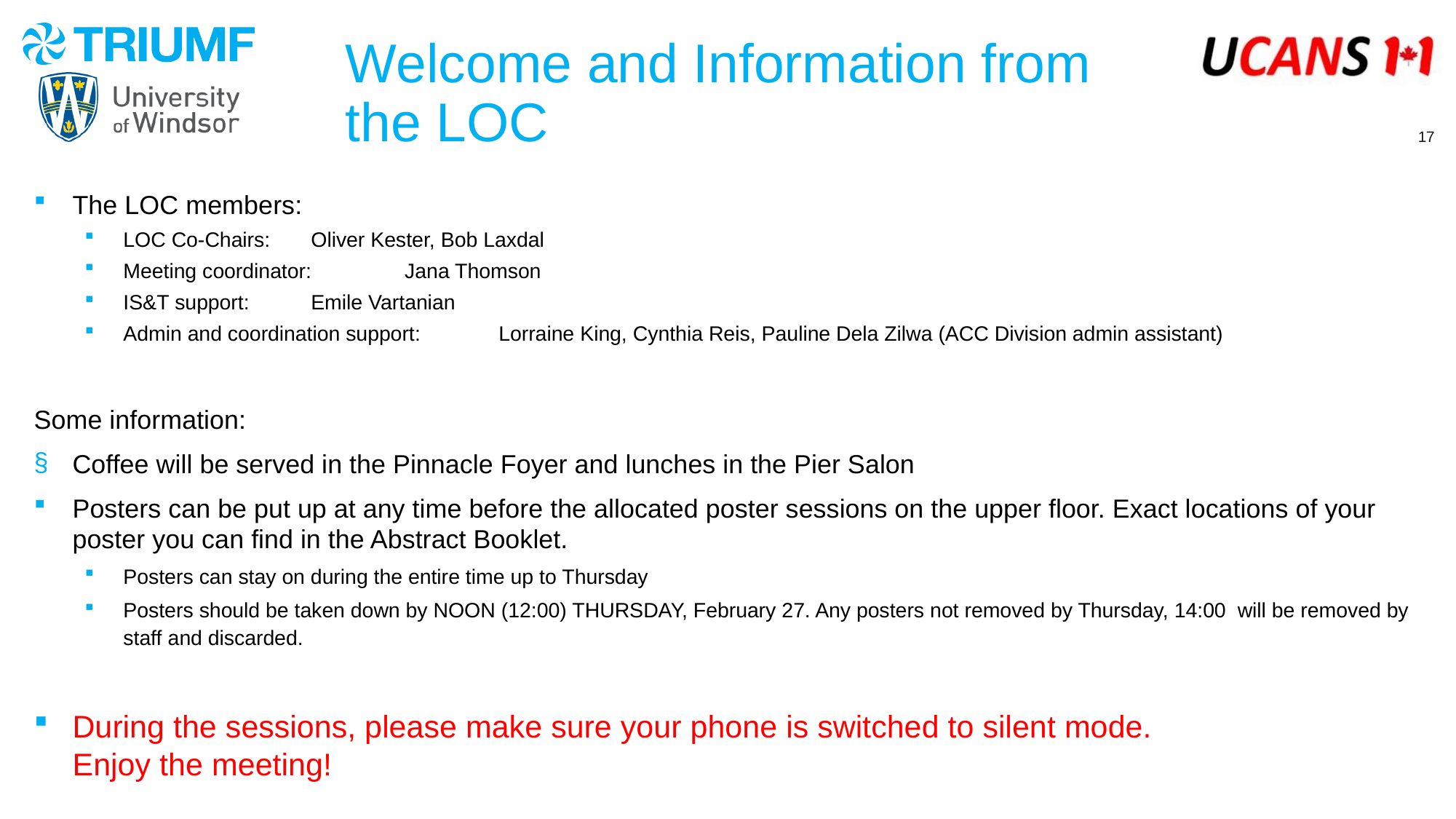

# Welcome and Information from the LOC
The LOC members:
LOC Co-Chairs: 			Oliver Kester, Bob Laxdal
Meeting coordinator: 			Jana Thomson
IS&T support:			Emile Vartanian
Admin and coordination support:	Lorraine King, Cynthia Reis, Pauline Dela Zilwa (ACC Division admin assistant)

Some information:
Coffee will be served in the Pinnacle Foyer and lunches in the Pier Salon
Posters can be put up at any time before the allocated poster sessions on the upper floor. Exact locations of your poster you can find in the Abstract Booklet.
Posters can stay on during the entire time up to Thursday
Posters should be taken down by NOON (12:00) THURSDAY, February 27. Any posters not removed by Thursday, 14:00  will be removed by staff and discarded.

During the sessions, please make sure your phone is switched to silent mode. 
Enjoy the meeting!